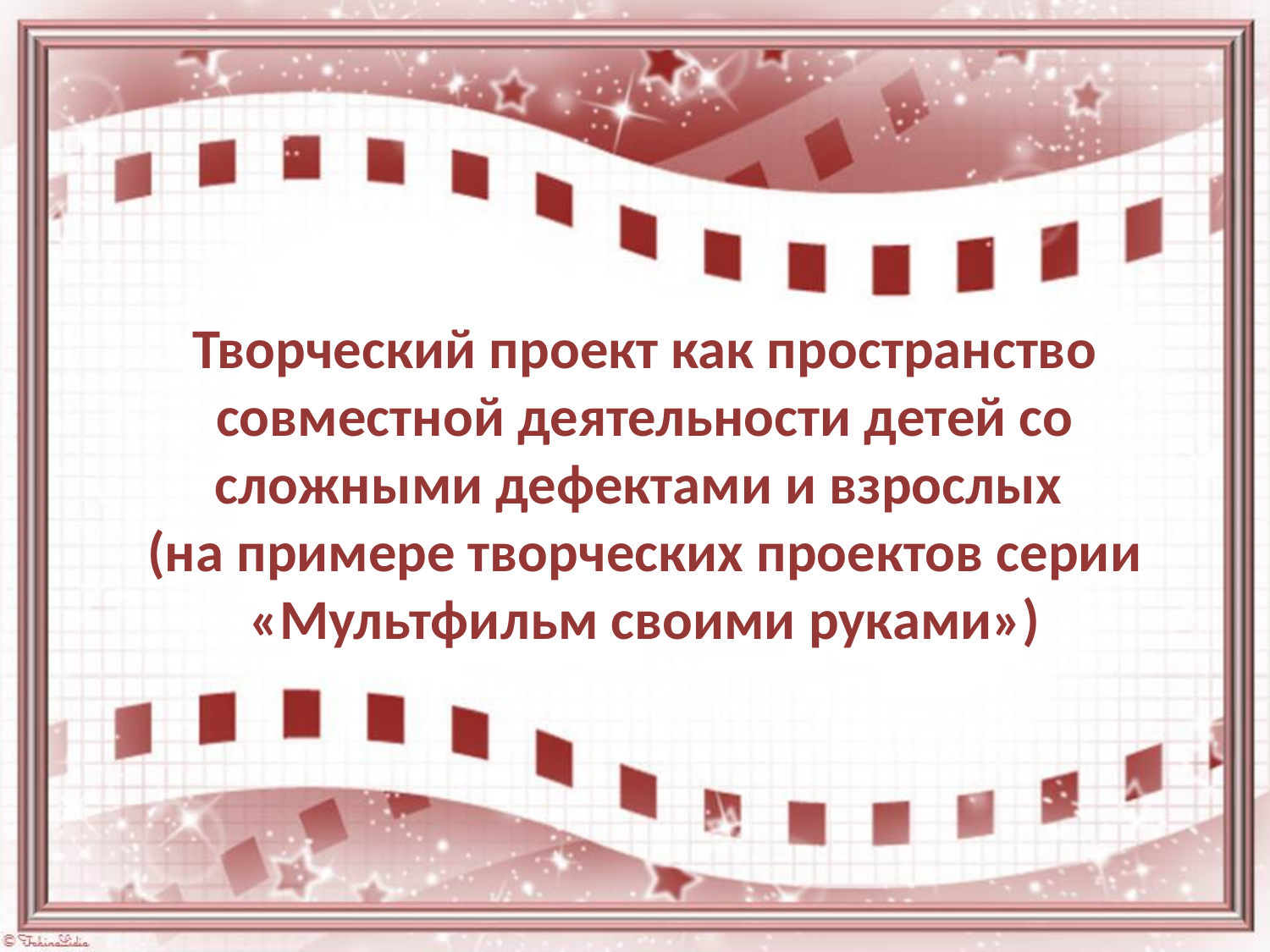

Творческий проект как пространство совместной деятельности детей со сложными дефектами и взрослых
(на примере творческих проектов серии «Мультфильм своими руками»)